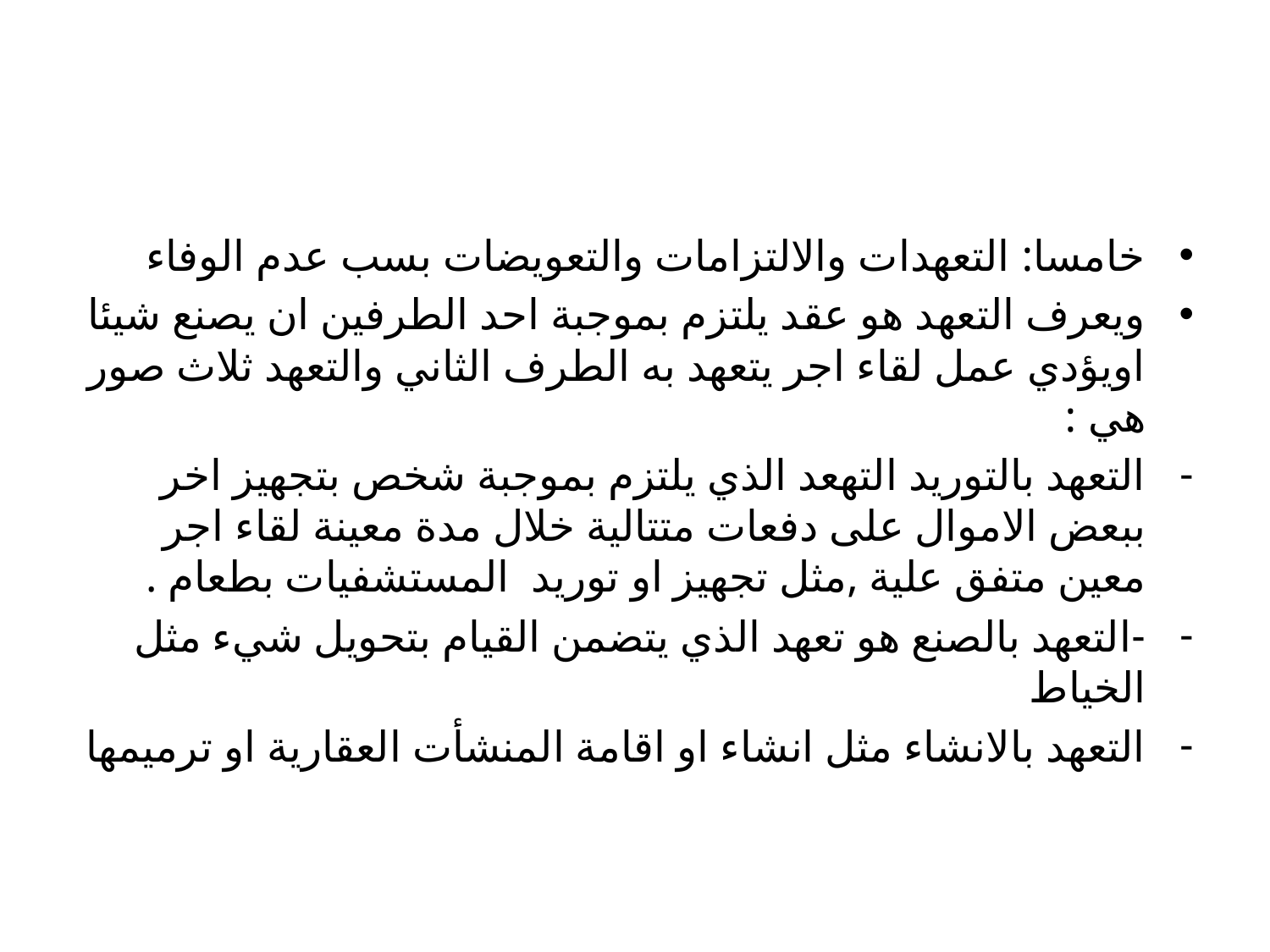

#
خامسا: التعهدات والالتزامات والتعويضات بسب عدم الوفاء
ويعرف التعهد هو عقد يلتزم بموجبة احد الطرفين ان يصنع شيئا اويؤدي عمل لقاء اجر يتعهد به الطرف الثاني والتعهد ثلاث صور هي :
التعهد بالتوريد التهعد الذي يلتزم بموجبة شخص بتجهيز اخر ببعض الاموال على دفعات متتالية خلال مدة معينة لقاء اجر معين متفق علية ,مثل تجهيز او توريد  المستشفيات بطعام .
-التعهد بالصنع هو تعهد الذي يتضمن القيام بتحويل شيء مثل الخياط
التعهد بالانشاء مثل انشاء او اقامة المنشأت العقارية او ترميمها